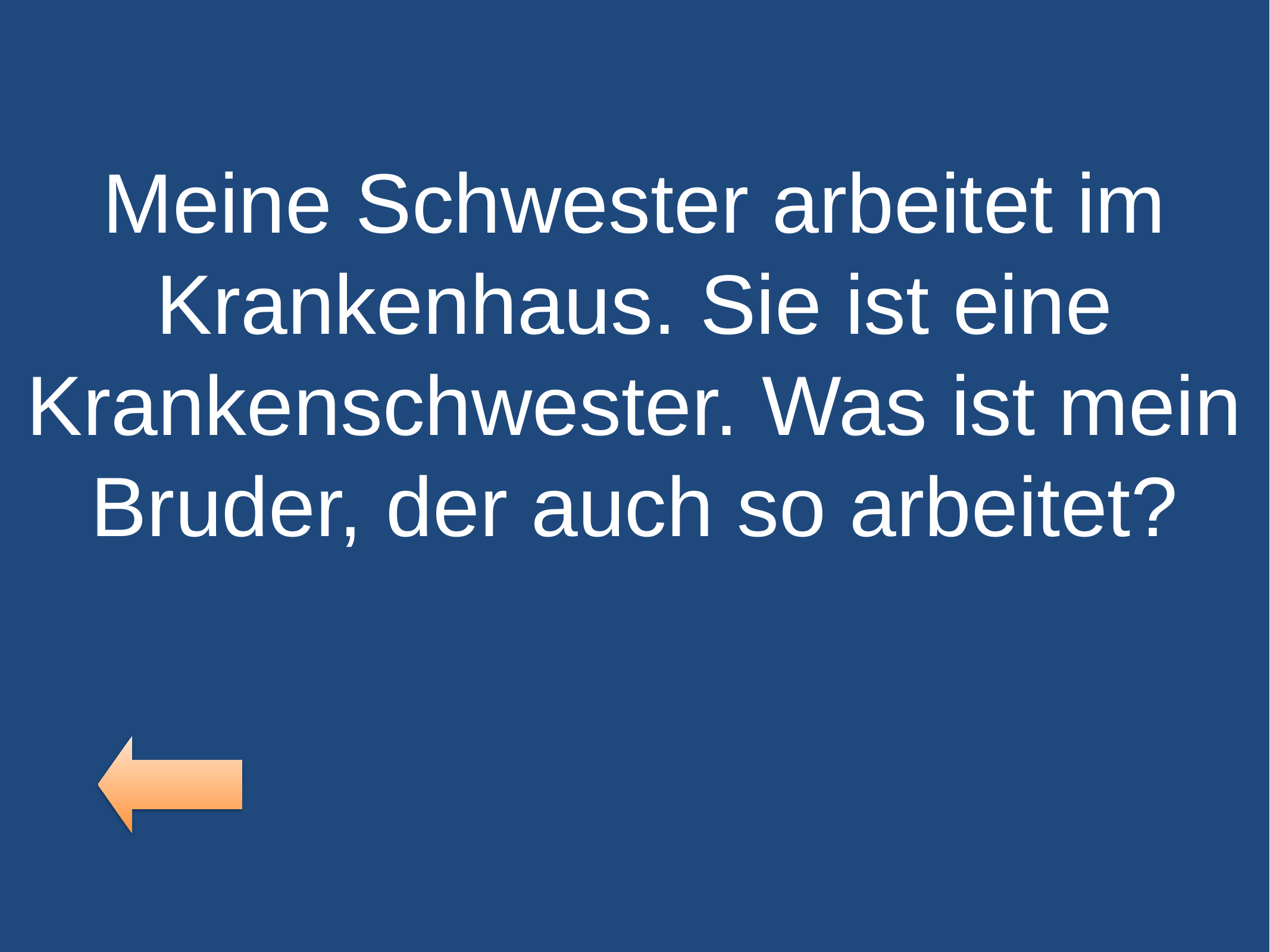

Meine Schwester arbeitet im Krankenhaus. Sie ist eine Krankenschwester. Was ist mein Bruder, der auch so arbeitet?